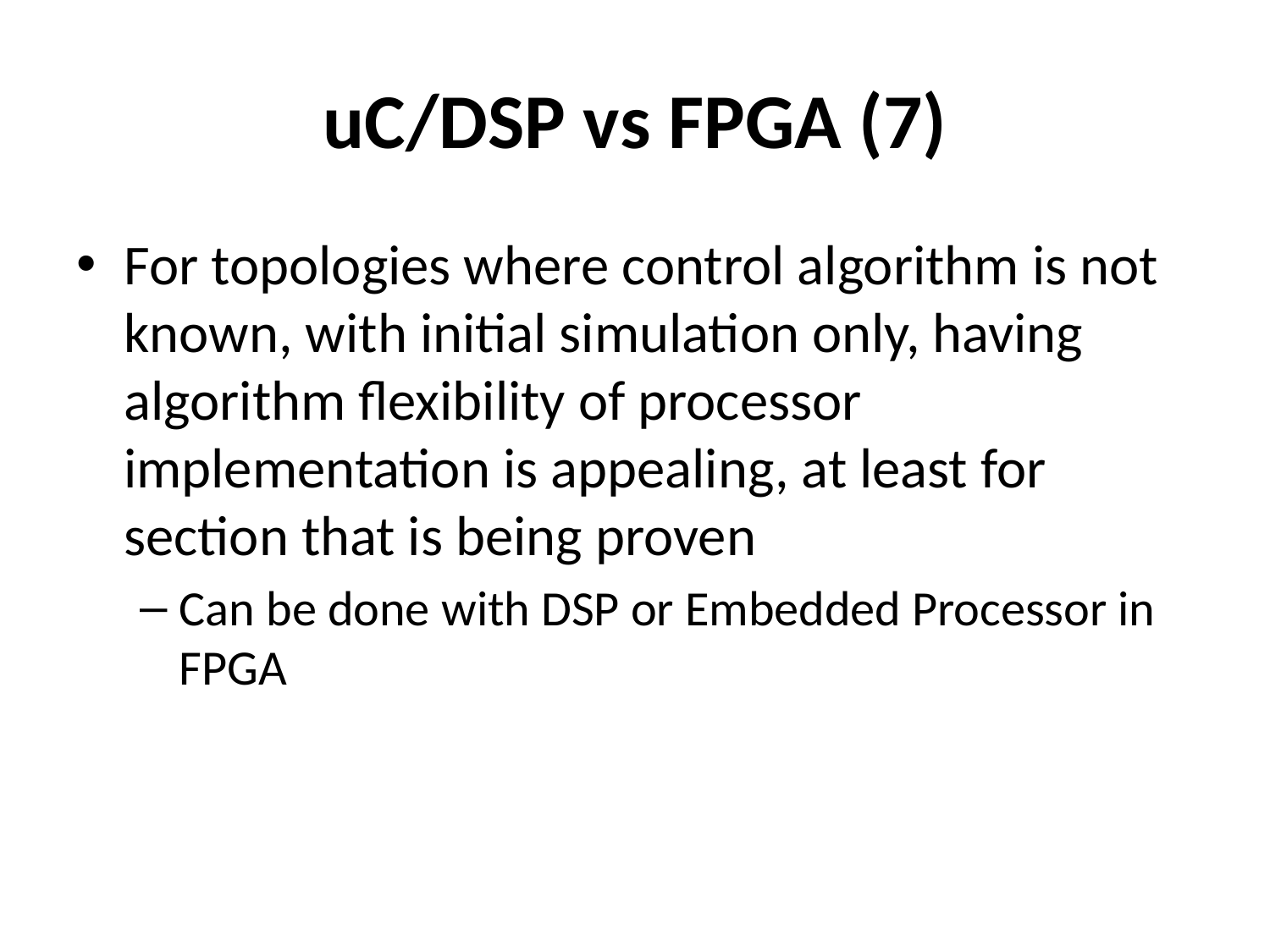

# uC/DSP vs FPGA (7)
For topologies where control algorithm is not known, with initial simulation only, having algorithm flexibility of processor implementation is appealing, at least for section that is being proven
Can be done with DSP or Embedded Processor in FPGA